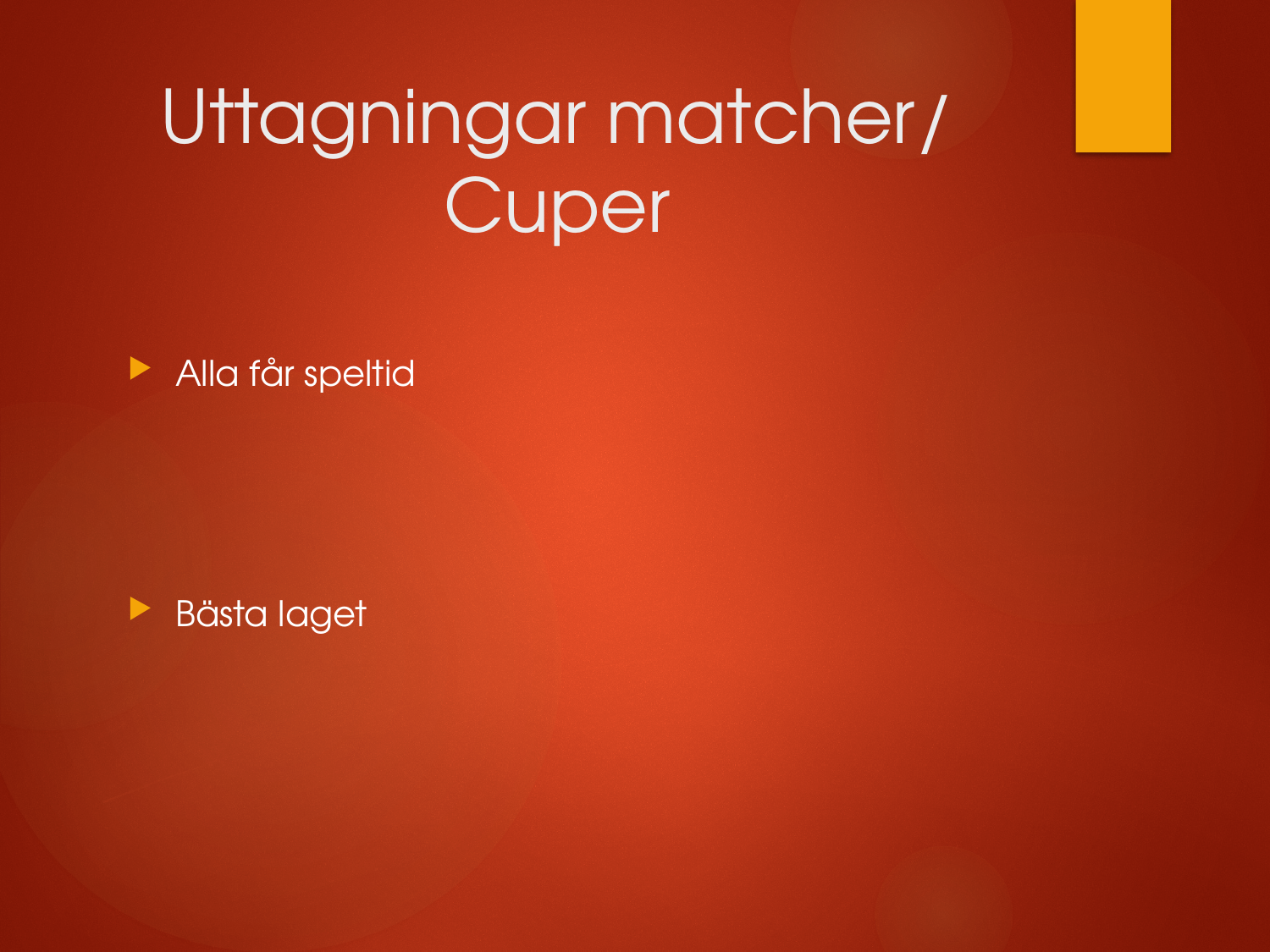

# Uttagningar matcher/ Cuper

Alla får speltid

Bästa laget